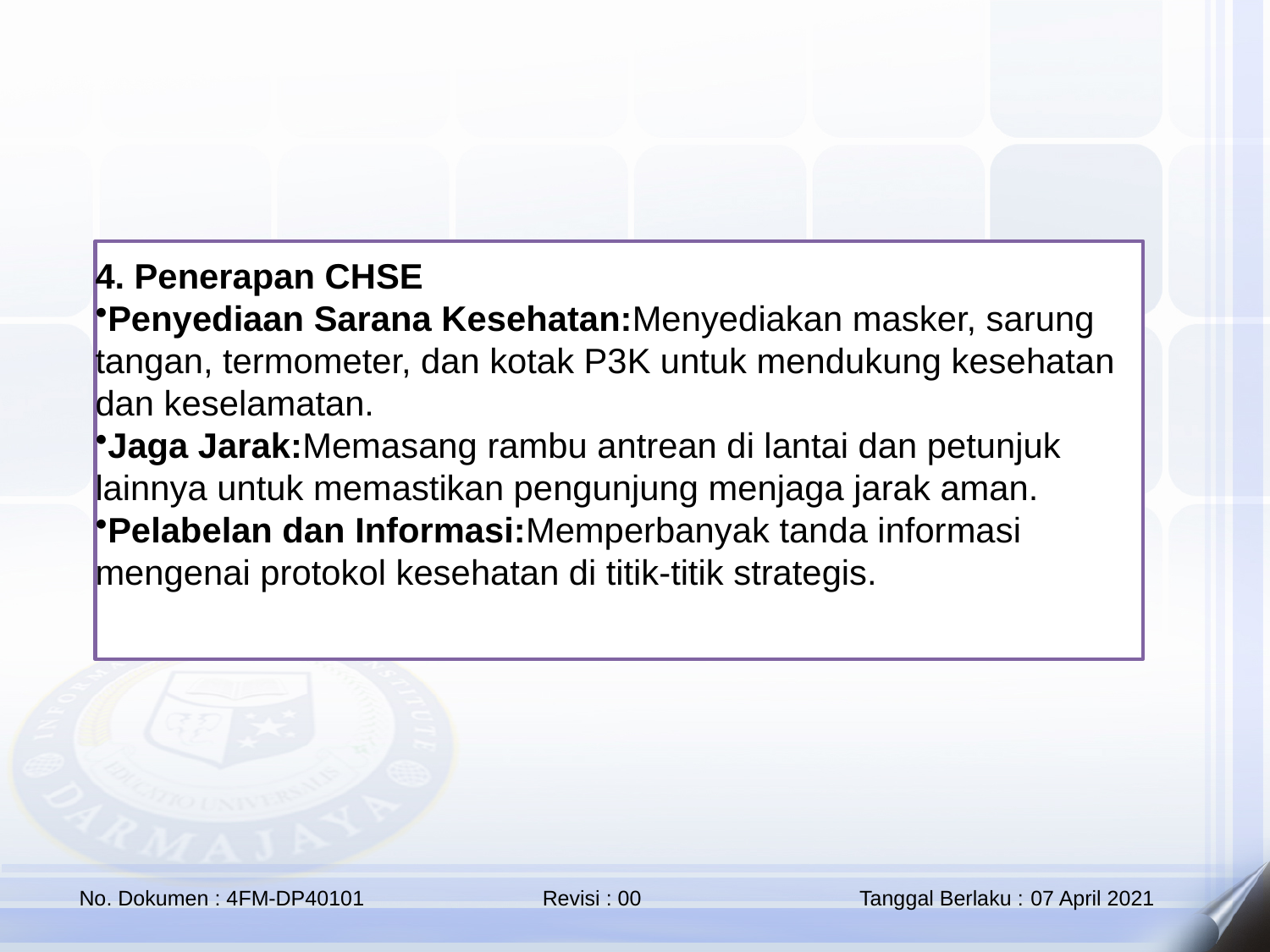

4. Penerapan CHSE
Penyediaan Sarana Kesehatan:Menyediakan masker, sarung tangan, termometer, dan kotak P3K untuk mendukung kesehatan dan keselamatan.
Jaga Jarak:Memasang rambu antrean di lantai dan petunjuk lainnya untuk memastikan pengunjung menjaga jarak aman.
Pelabelan dan Informasi:Memperbanyak tanda informasi mengenai protokol kesehatan di titik-titik strategis.